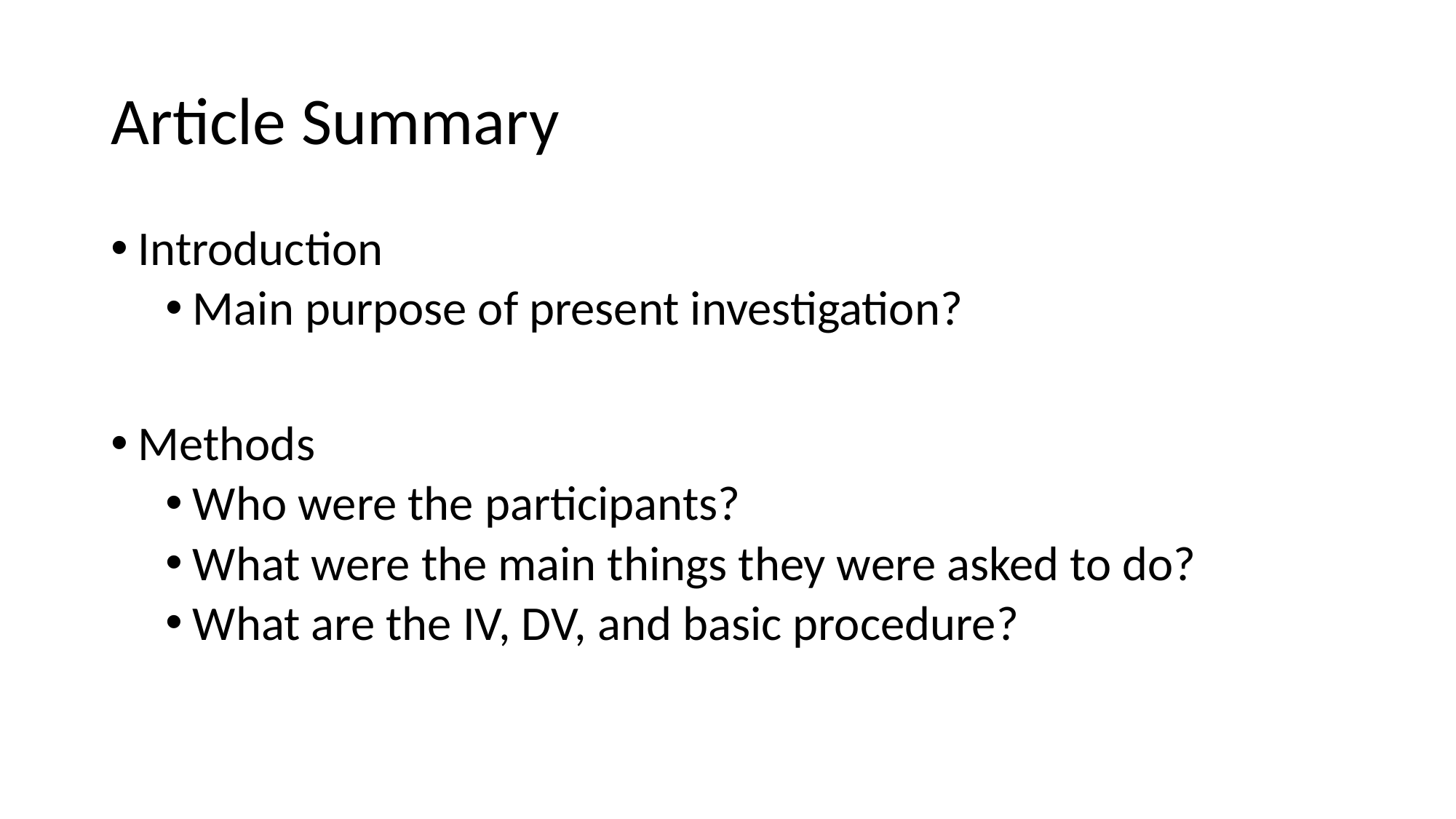

# Article Summary
Introduction
Main purpose of present investigation?

Methods
Who were the participants?
What were the main things they were asked to do?
What are the IV, DV, and basic procedure?